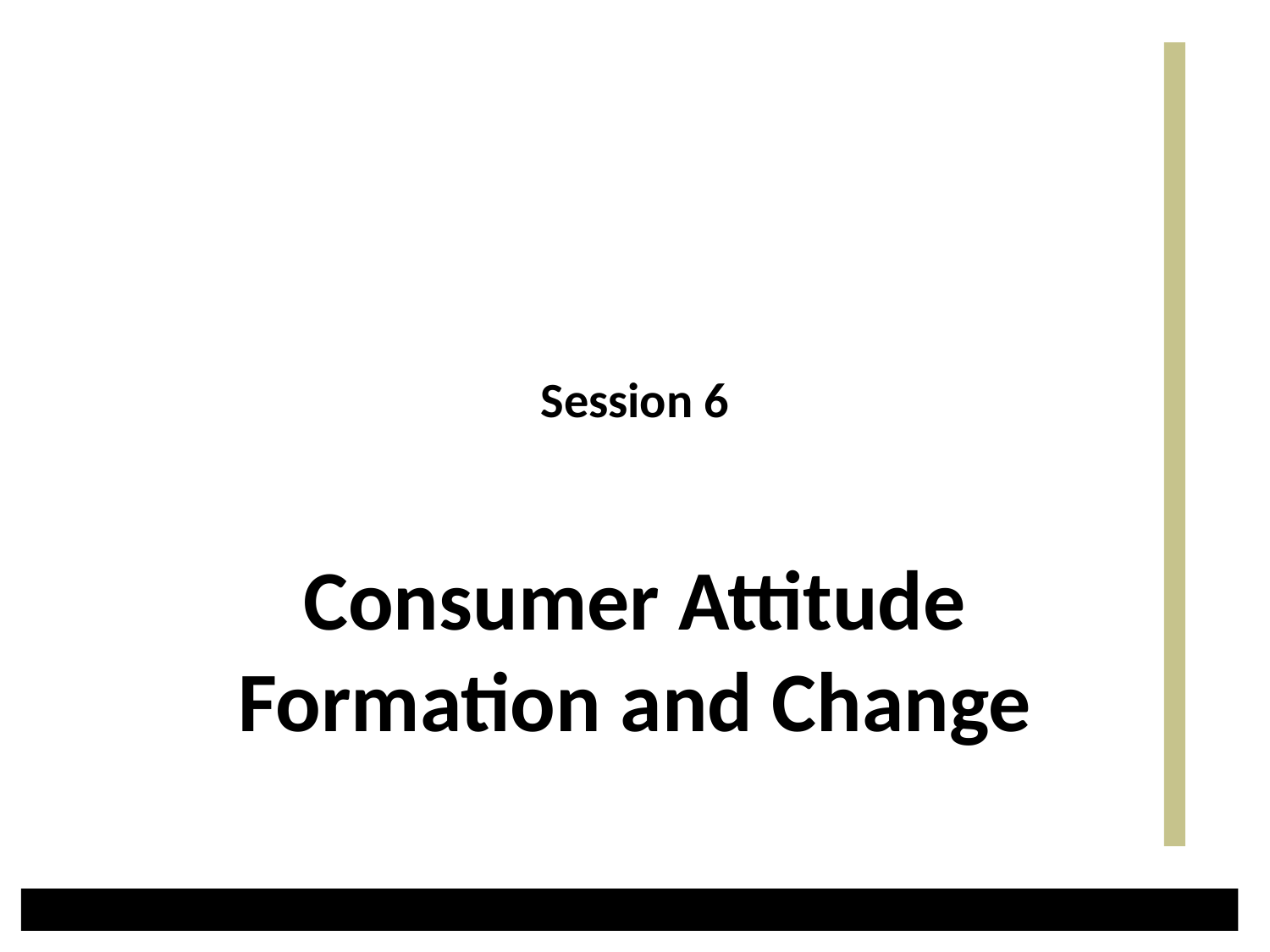

# Session 6
Consumer Attitude Formation and Change